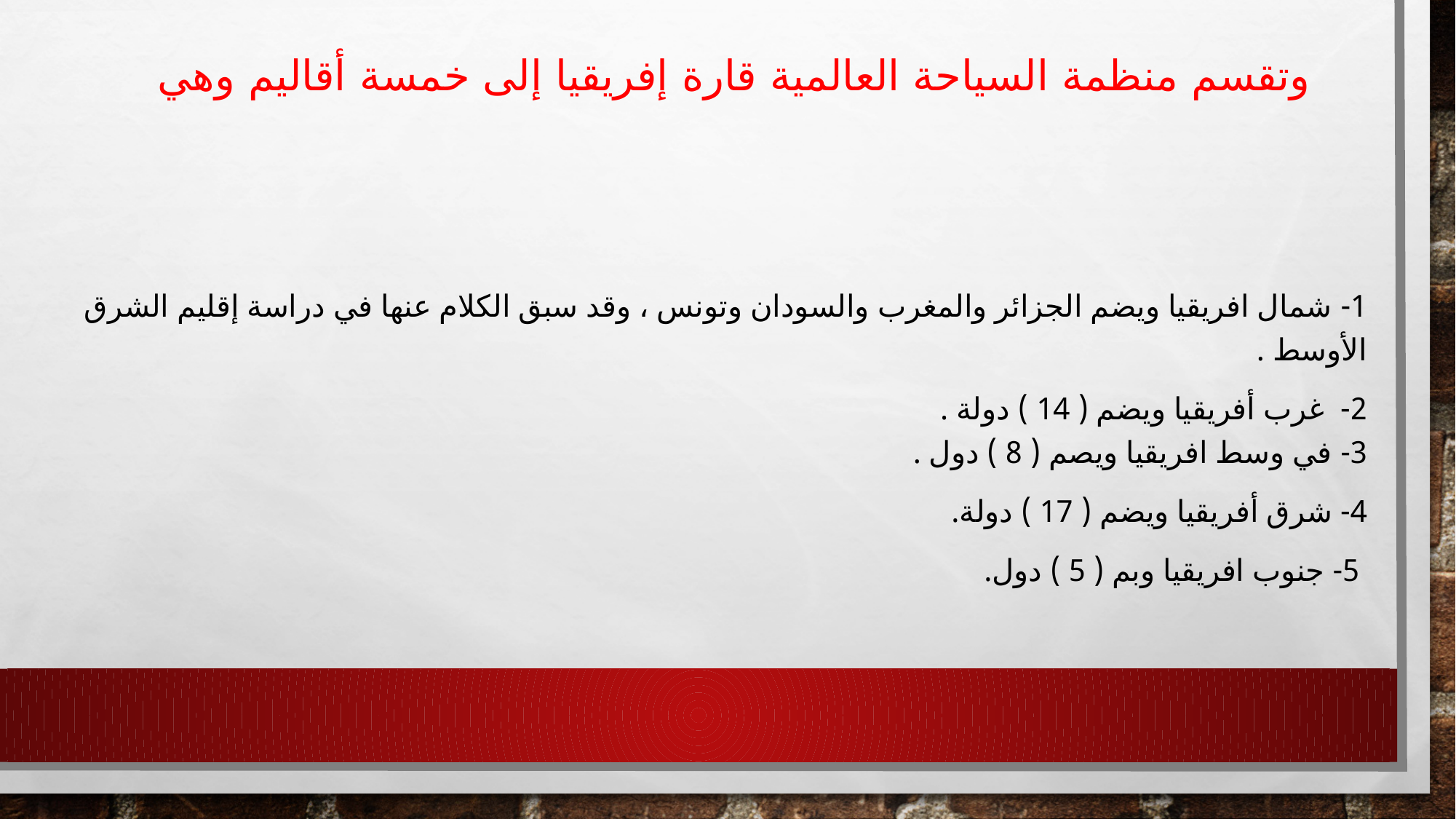

# وتقسم منظمة السياحة العالمية قارة إفريقيا إلى خمسة أقاليم وهي
1- شمال افريقيا ويضم الجزائر والمغرب والسودان وتونس ، وقد سبق الكلام عنها في دراسة إقليم الشرق الأوسط .
2-  غرب أفريقيا ويضم ( 14 ) دولة .
3- في وسط افريقيا ويصم ( 8 ) دول .
4- شرق أفريقيا ويضم ( 17 ) دولة.
 5- جنوب افريقيا وبم ( 5 ) دول.